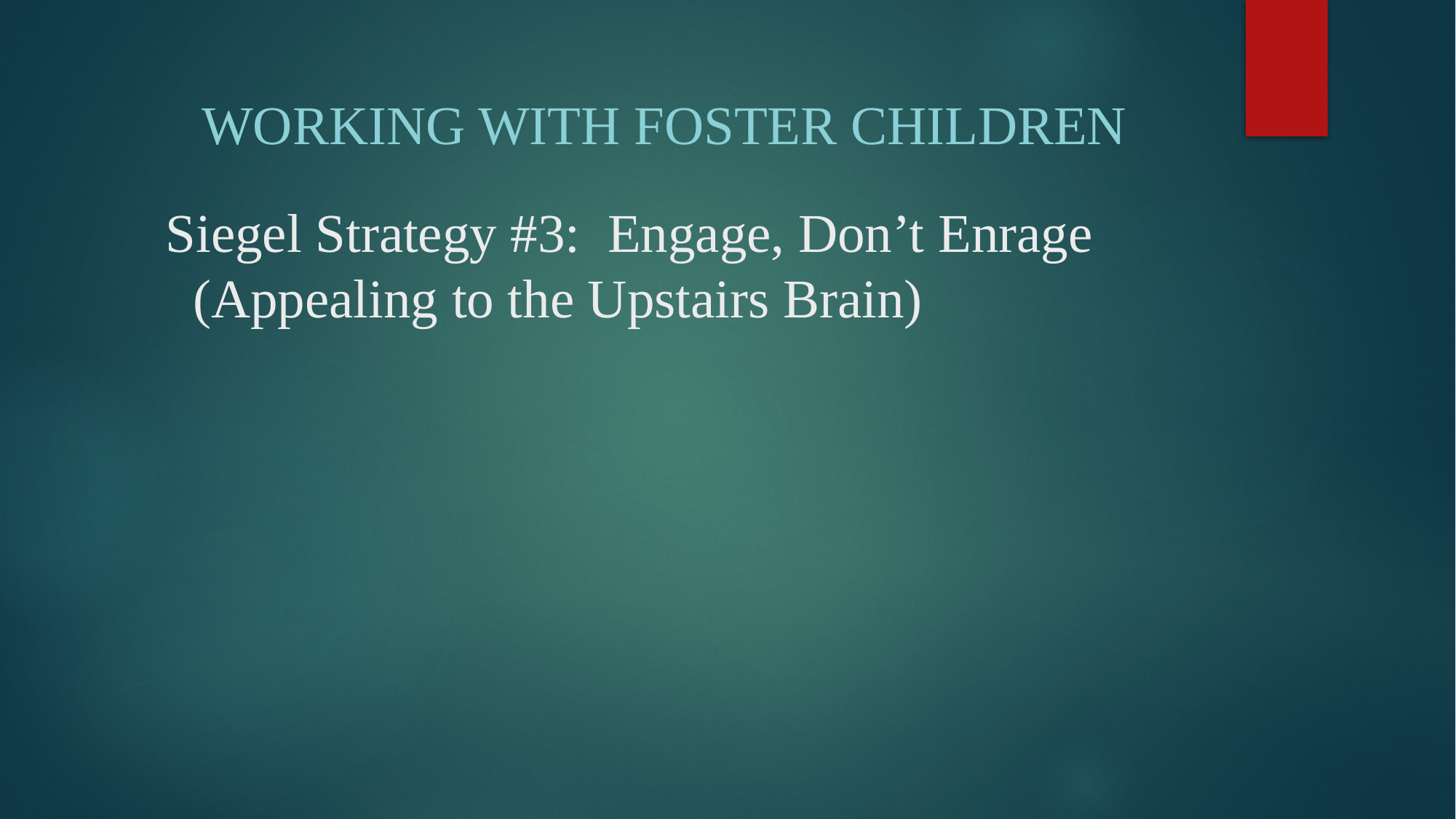

Working with Foster Children
# Siegel Strategy #3:  Engage, Don’t Enrage (Appealing to the Upstairs Brain)